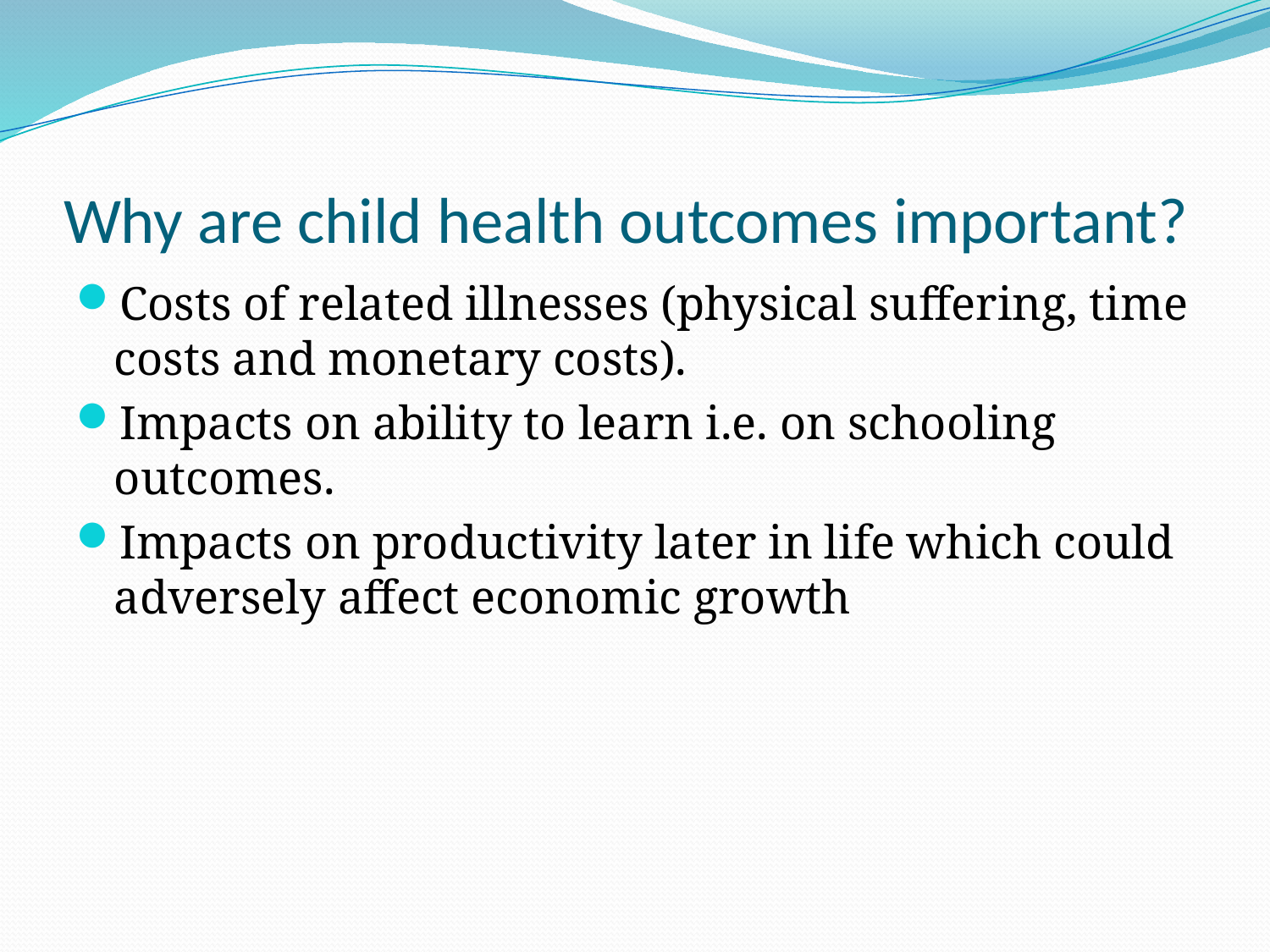

# Why are child health outcomes important?
Costs of related illnesses (physical suffering, time costs and monetary costs).
Impacts on ability to learn i.e. on schooling outcomes.
Impacts on productivity later in life which could adversely affect economic growth